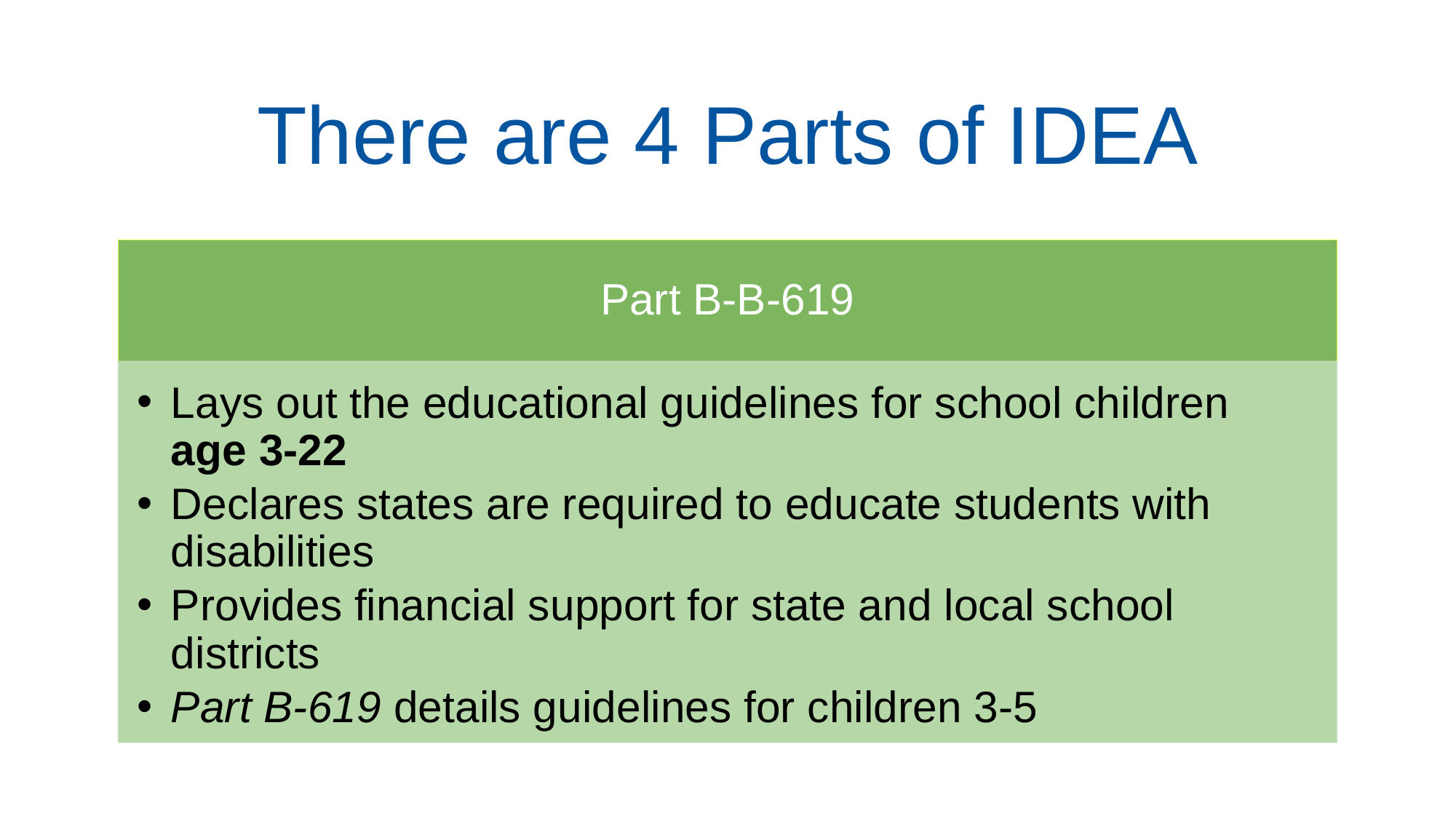

There are 4 Parts of IDEA

Part B-B-619

Lays out the educational guidelines for school children age 3-22
Declares states are required to educate students with disabilities
Provides financial support for state and local school districts
Part B-619 details guidelines for children 3-5